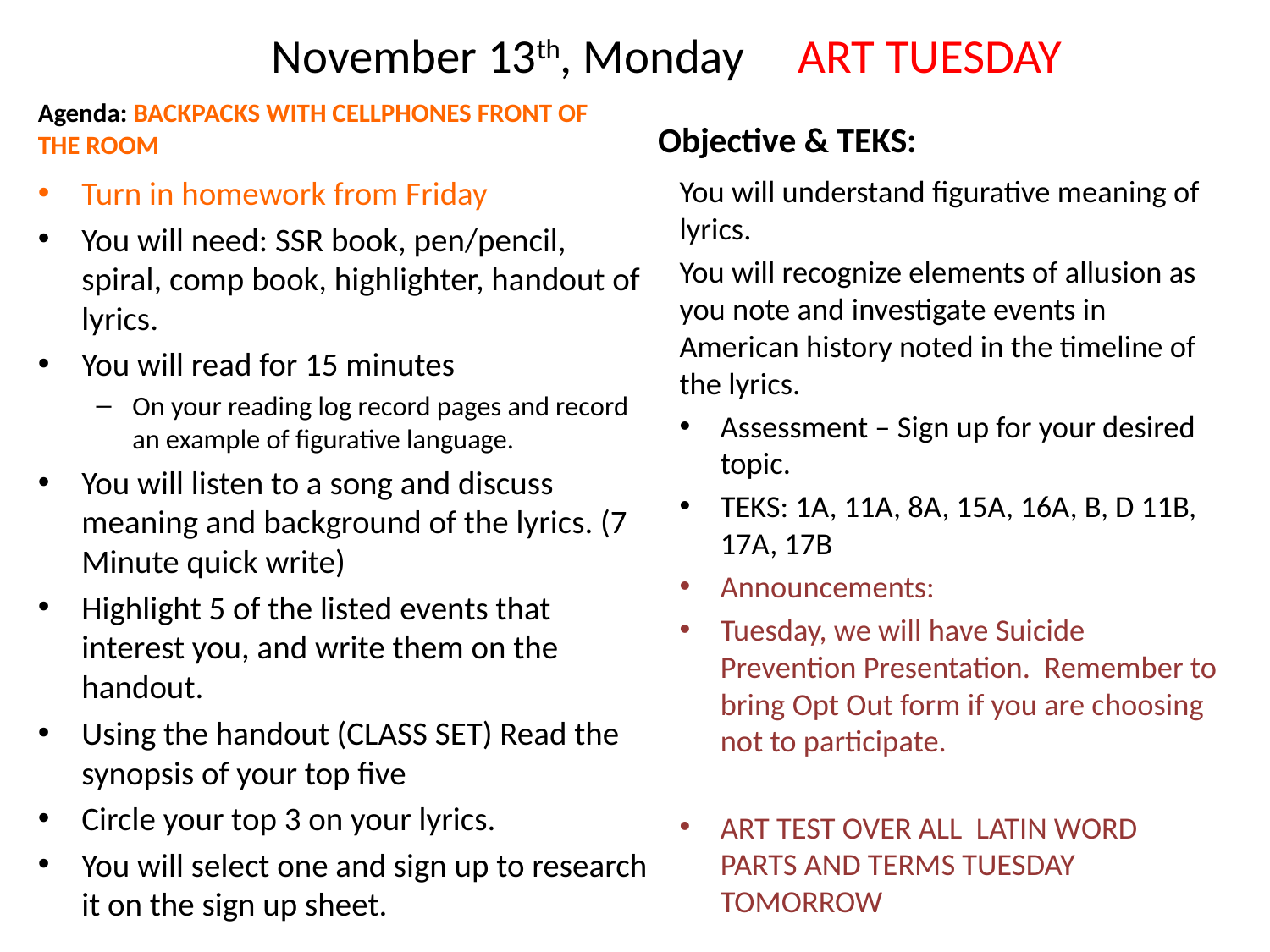

# November 13th, Monday     ART TUESDAY
Agenda: BACKPACKS WITH CELLPHONES FRONT OF THE ROOM
Objective & TEKS:
Turn in homework from Friday
You will need: SSR book, pen/pencil, spiral, comp book, highlighter, handout of lyrics.
You will read for 15 minutes
On your reading log record pages and record an example of figurative language.
You will listen to a song and discuss meaning and background of the lyrics. (7 Minute quick write)
Highlight 5 of the listed events that interest you, and write them on the handout.
Using the handout (CLASS SET) Read the synopsis of your top five
Circle your top 3 on your lyrics.
You will select one and sign up to research it on the sign up sheet.
You will understand figurative meaning of lyrics.
You will recognize elements of allusion as you note and investigate events in American history noted in the timeline of the lyrics.
Assessment – Sign up for your desired topic.
TEKS: 1A, 11A, 8A, 15A, 16A, B, D 11B, 17A, 17B
Announcements:
Tuesday, we will have Suicide Prevention Presentation.  Remember to bring Opt Out form if you are choosing not to participate.

ART TEST OVER ALL  LATIN WORD PARTS AND TERMS TUESDAY       TOMORROW